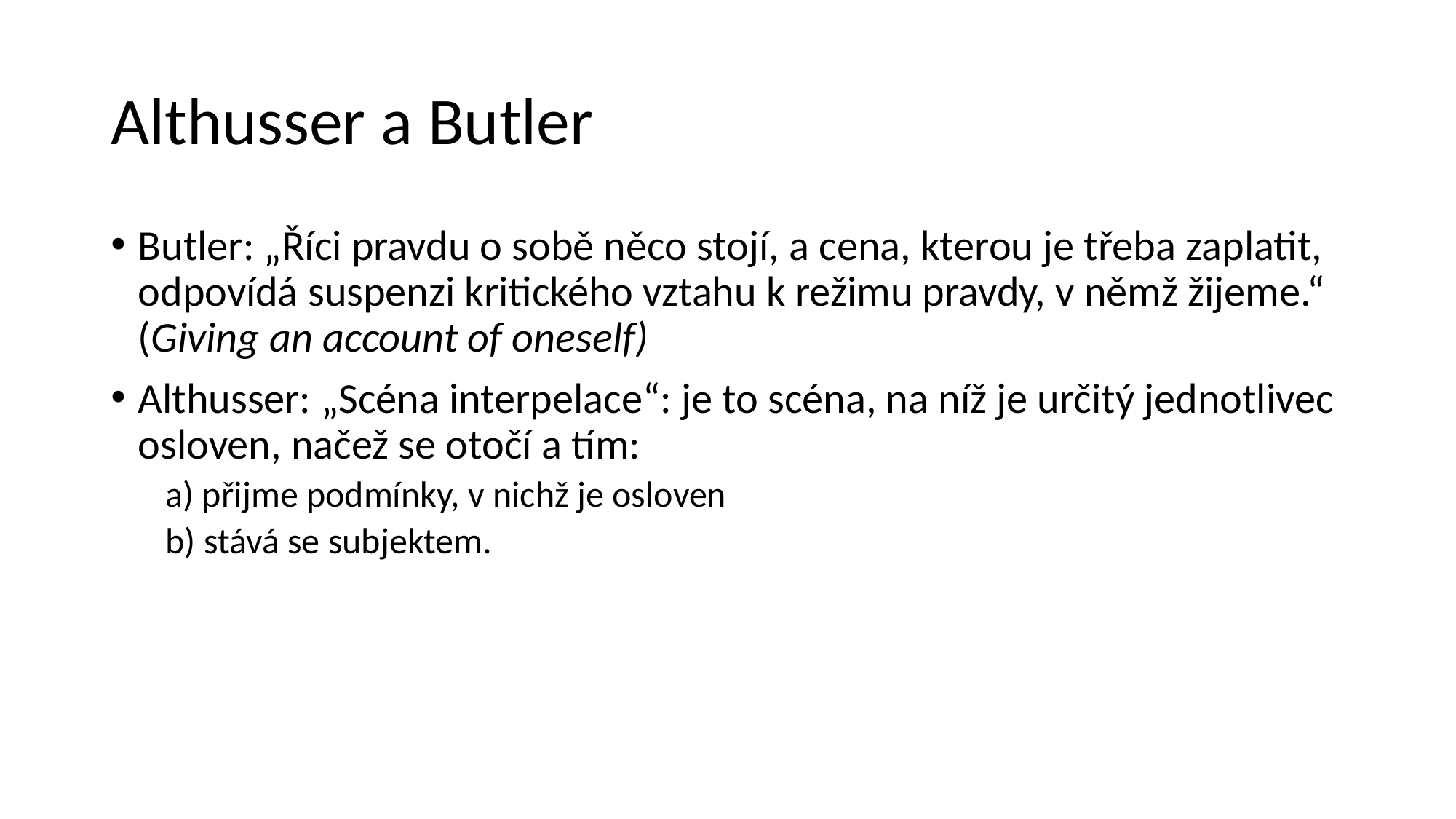

# Althusser a Butler
Butler: „Říci pravdu o sobě něco stojí, a cena, kterou je třeba zaplatit, odpovídá suspenzi kritického vztahu k režimu pravdy, v němž žijeme.“ (Giving an account of oneself)
Althusser: „Scéna interpelace“: je to scéna, na níž je určitý jednotlivec osloven, načež se otočí a tím:
a) přijme podmínky, v nichž je osloven
b) stává se subjektem.